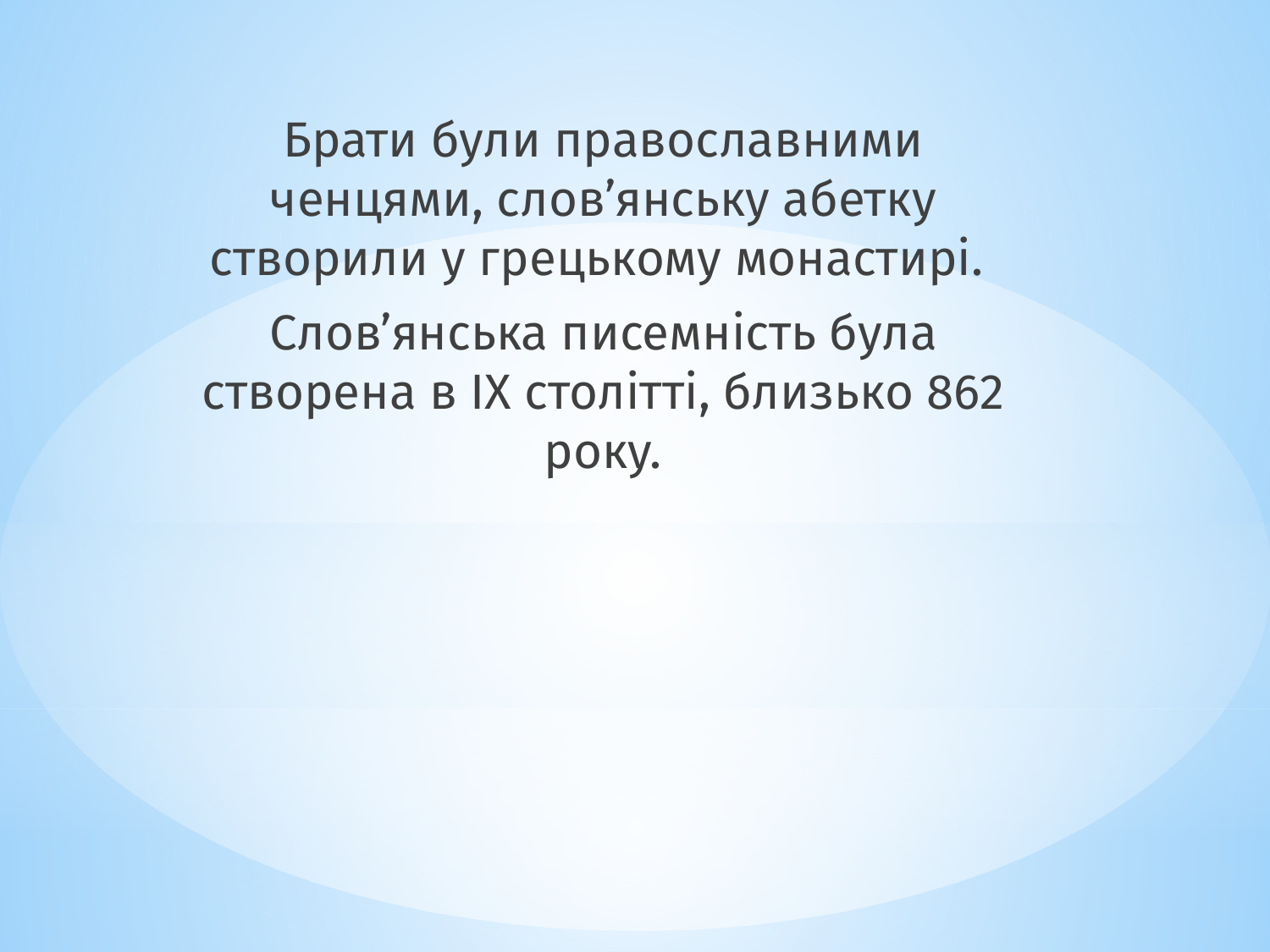

Брати були православними ченцями, слов’янську абетку створили у грецькому монастирі.
Слов’янська писемність була створена в IX столітті, близько 862 року.